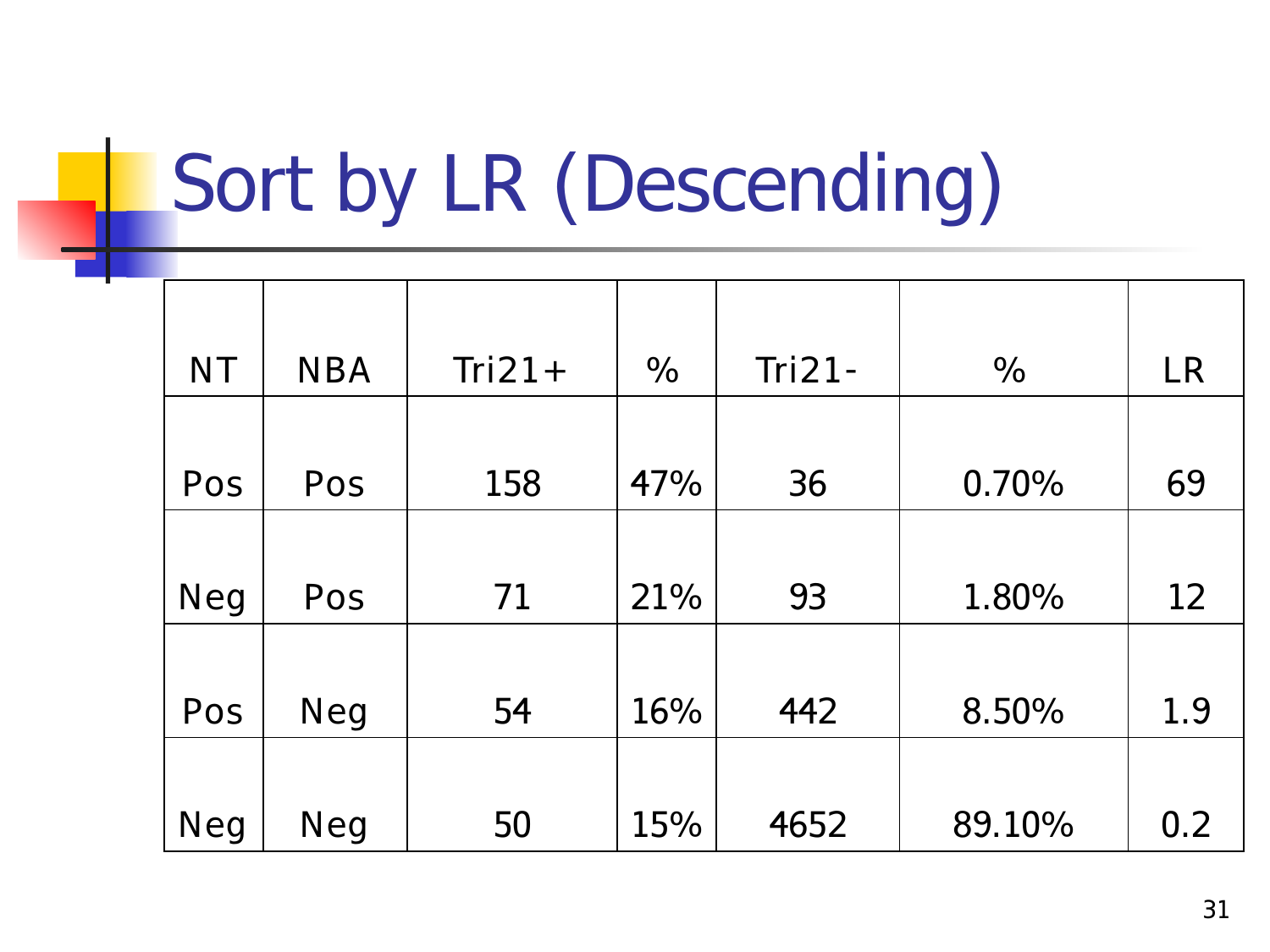

# Sort by LR (Descending)
| NT | NBA | Tri21+ | % | Tri21- | % | LR |
| --- | --- | --- | --- | --- | --- | --- |
| Pos | Pos | 158 | 47% | 36 | 0.70% | 69 |
| Neg | Pos | 71 | 21% | 93 | 1.80% | 12 |
| Pos | Neg | 54 | 16% | 442 | 8.50% | 1.9 |
| Neg | Neg | 50 | 15% | 4652 | 89.10% | 0.2 |
31